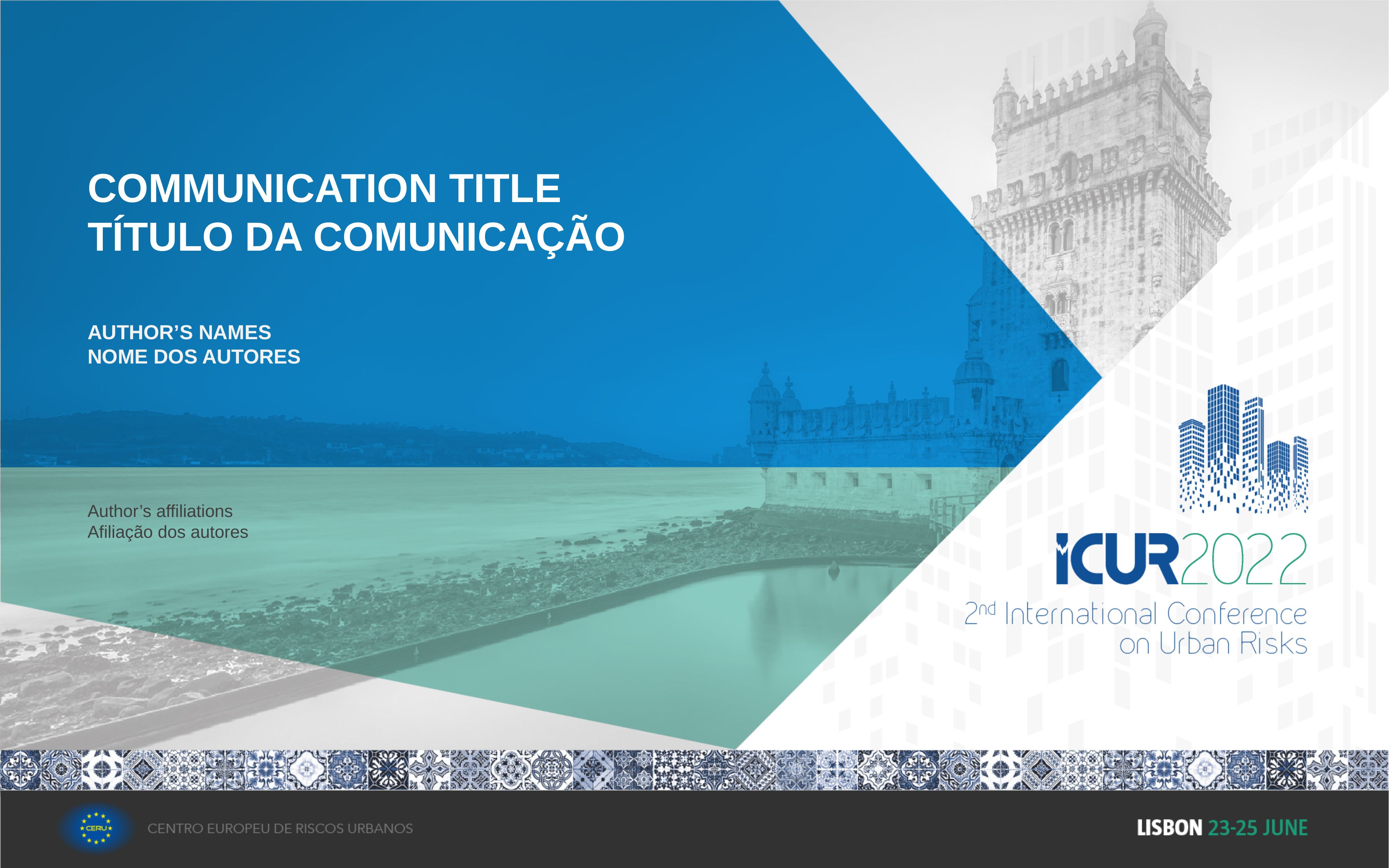

Communication Title
Título da comunicação
Author’s Names
Nome dos autores
Author’s affiliations
Afiliação dos autores